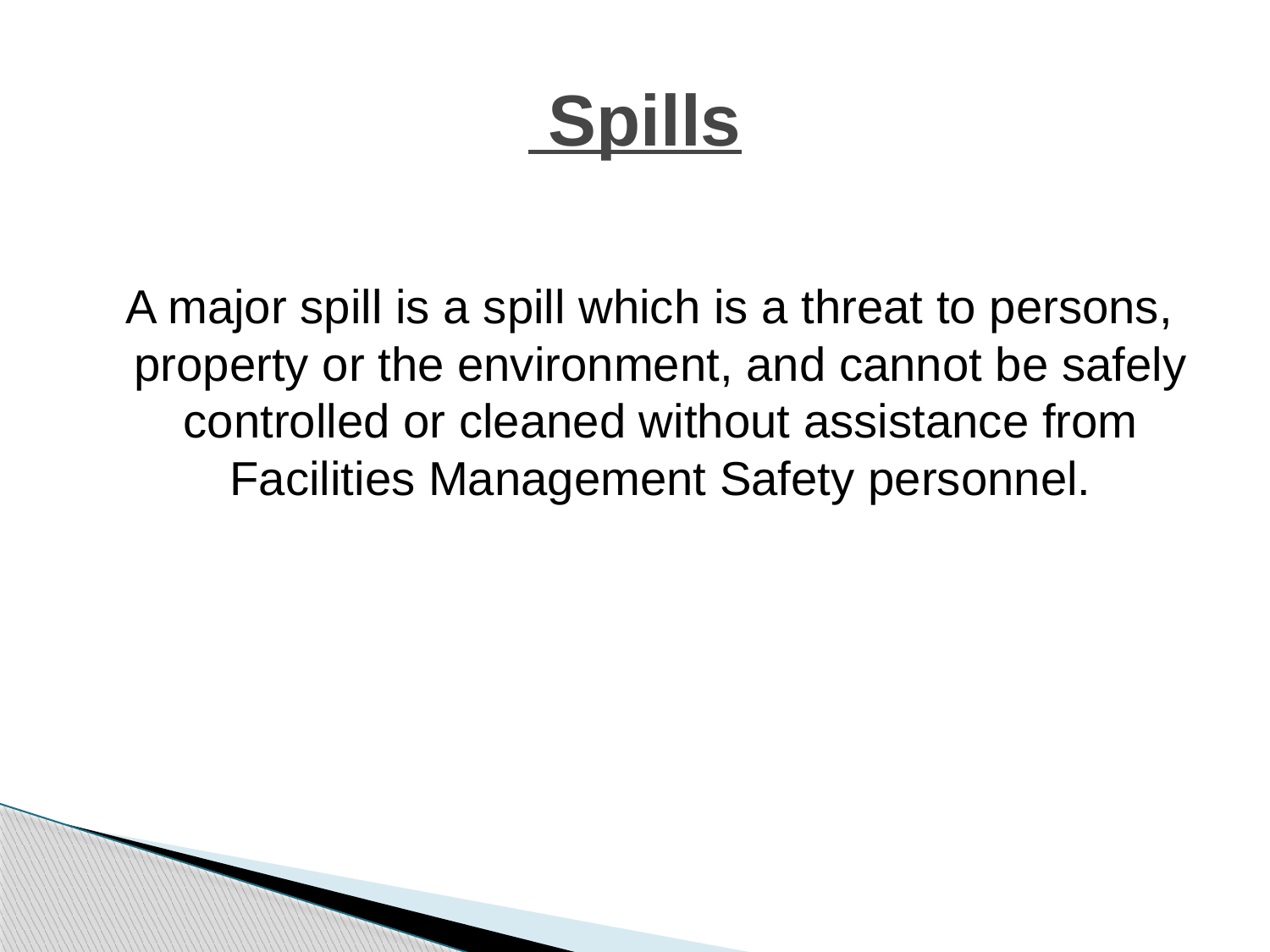

# Spills

 A major spill is a spill which is a threat to persons, property or the environment, and cannot be safely controlled or cleaned without assistance from Facilities Management Safety personnel.